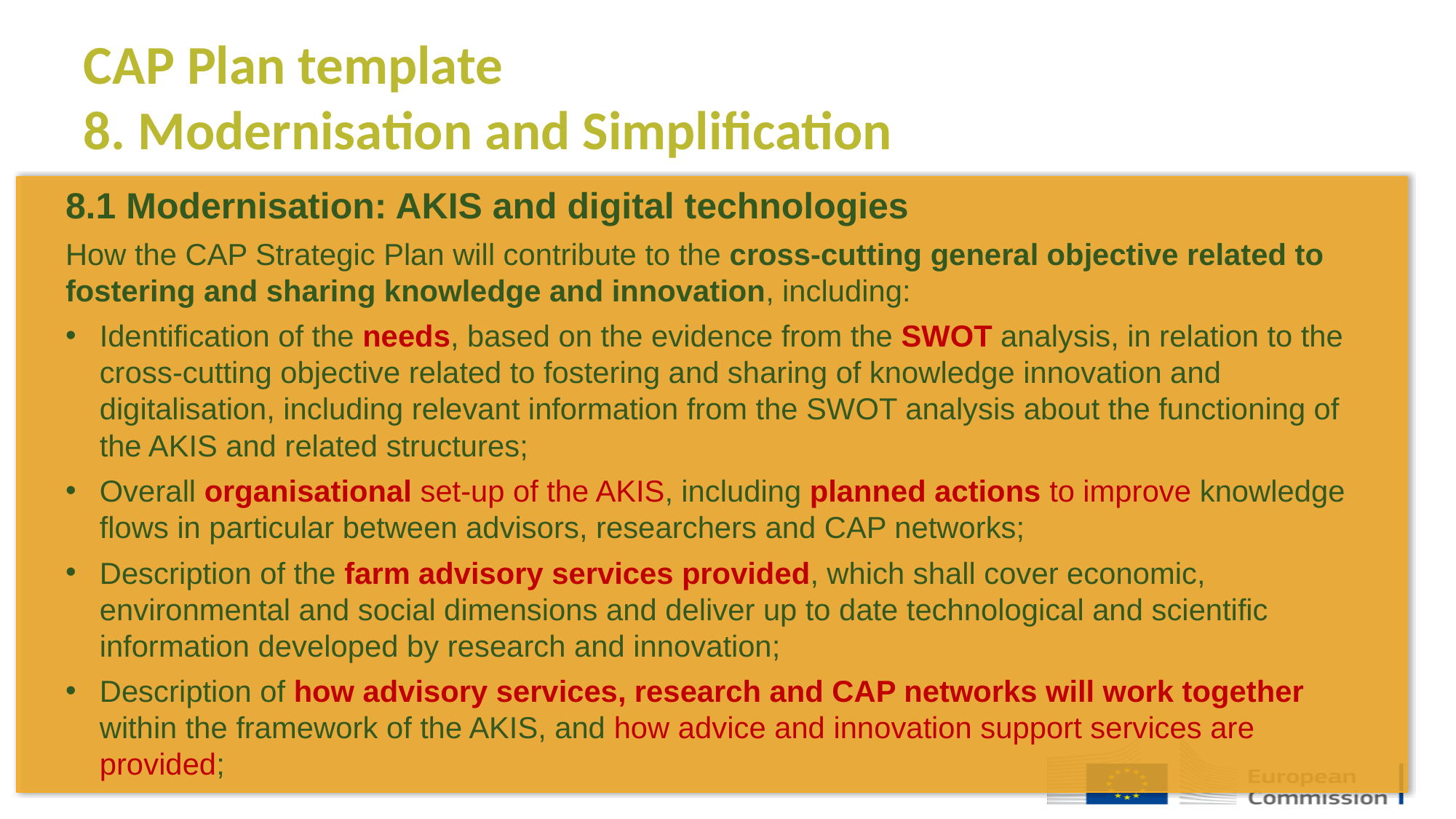

CAP Plan template
8. Modernisation and Simplification

8.1 Modernisation: AKIS and digital technologies
How the CAP Strategic Plan will contribute to the cross-cutting general objective related to fostering and sharing knowledge and innovation, including:
Identification of the needs, based on the evidence from the SWOT analysis, in relation to the cross-cutting objective related to fostering and sharing of knowledge innovation and digitalisation, including relevant information from the SWOT analysis about the functioning of the AKIS and related structures;
Overall organisational set-up of the AKIS, including planned actions to improve knowledge flows in particular between advisors, researchers and CAP networks;
Description of the farm advisory services provided, which shall cover economic, environmental and social dimensions and deliver up to date technological and scientific information developed by research and innovation;
Description of how advisory services, research and CAP networks will work together within the framework of the AKIS, and how advice and innovation support services are provided;